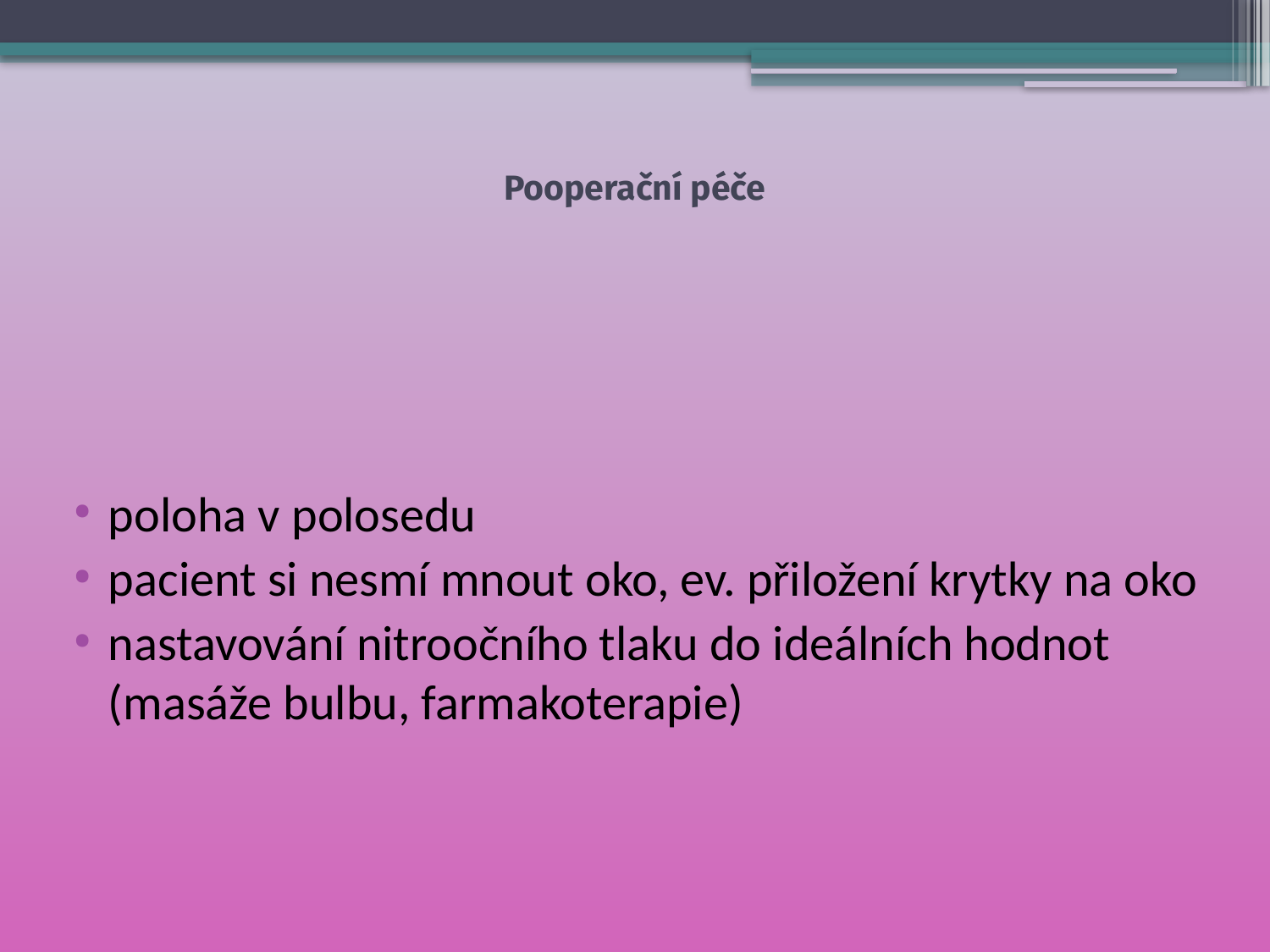

# Pooperační péče
poloha v polosedu
pacient si nesmí mnout oko, ev. přiložení krytky na oko
nastavování nitroočního tlaku do ideálních hodnot (masáže bulbu, farmakoterapie)